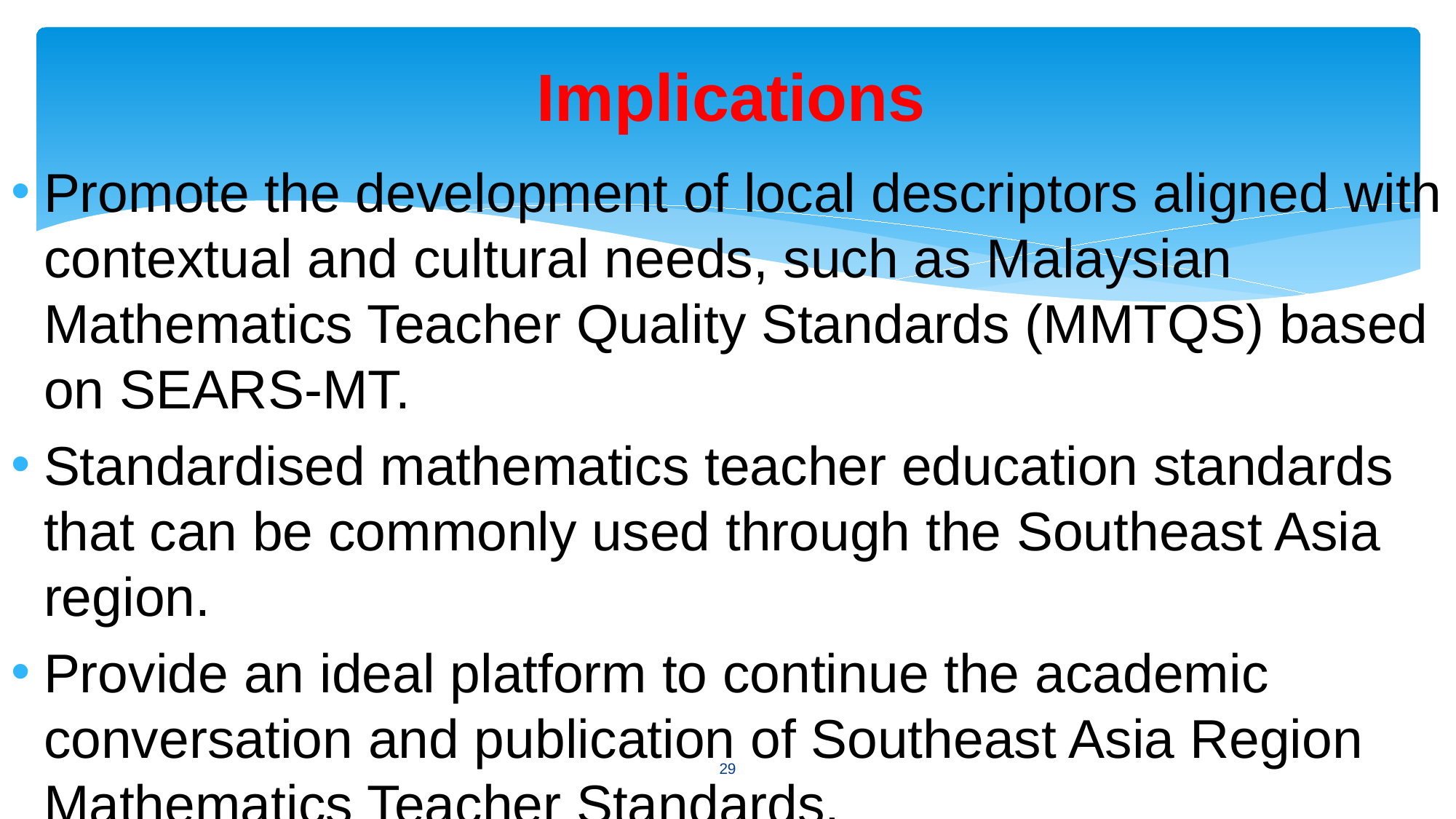

# Implications
Promote the development of local descriptors aligned with contextual and cultural needs, such as Malaysian Mathematics Teacher Quality Standards (MMTQS) based on SEARS-MT.
Standardised mathematics teacher education standards that can be commonly used through the Southeast Asia region.
Provide an ideal platform to continue the academic conversation and publication of Southeast Asia Region Mathematics Teacher Standards.

29